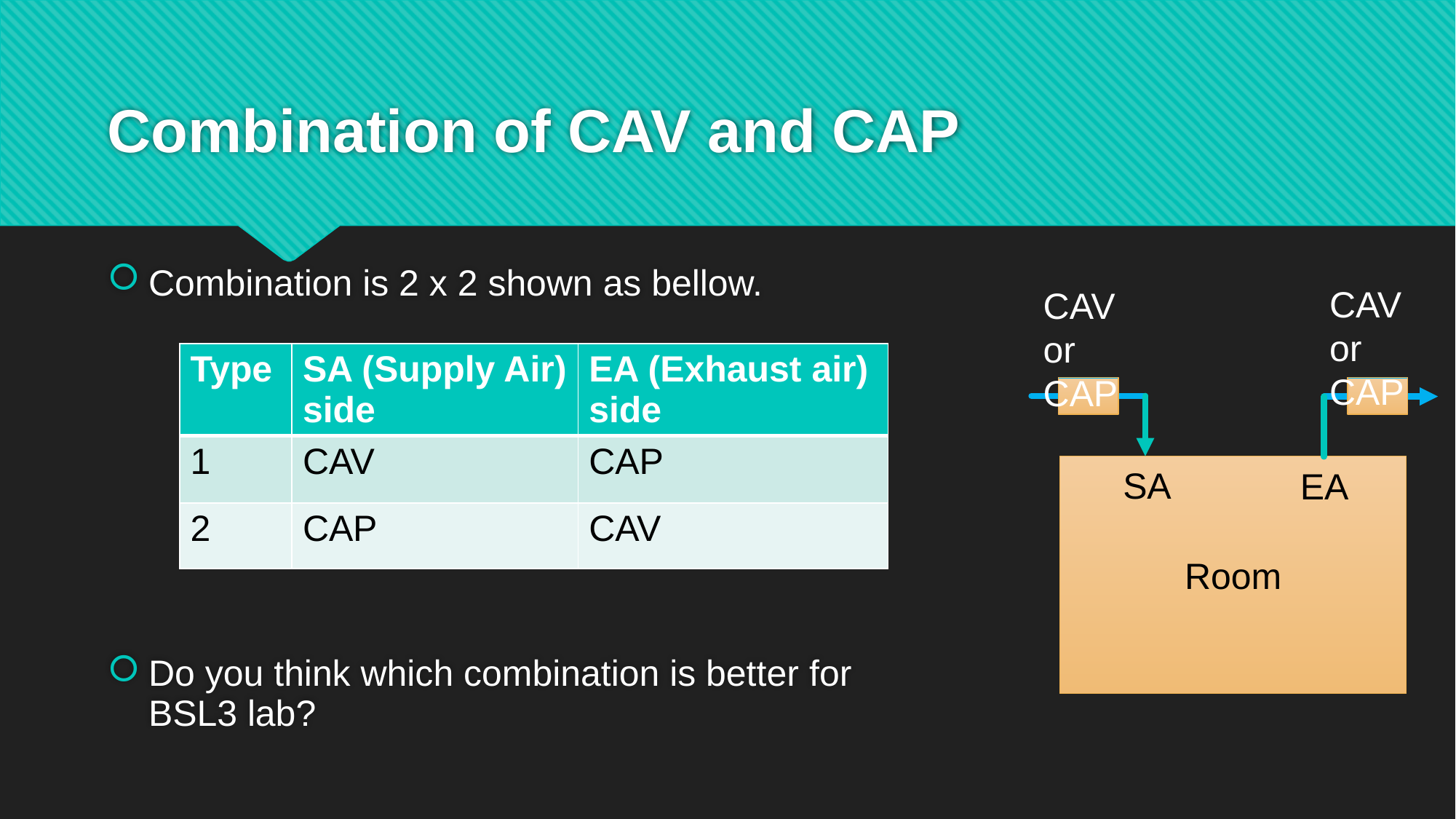

# Combination of CAV and CAP
Combination is 2 x 2 shown as bellow.
CAV or
CAP
CAV or
CAP
| Type | SA (Supply Air) side | EA (Exhaust air) side |
| --- | --- | --- |
| 1 | CAV | CAP |
| 2 | CAP | CAV |

Room
SA
EA
Do you think which combination is better for BSL3 lab?